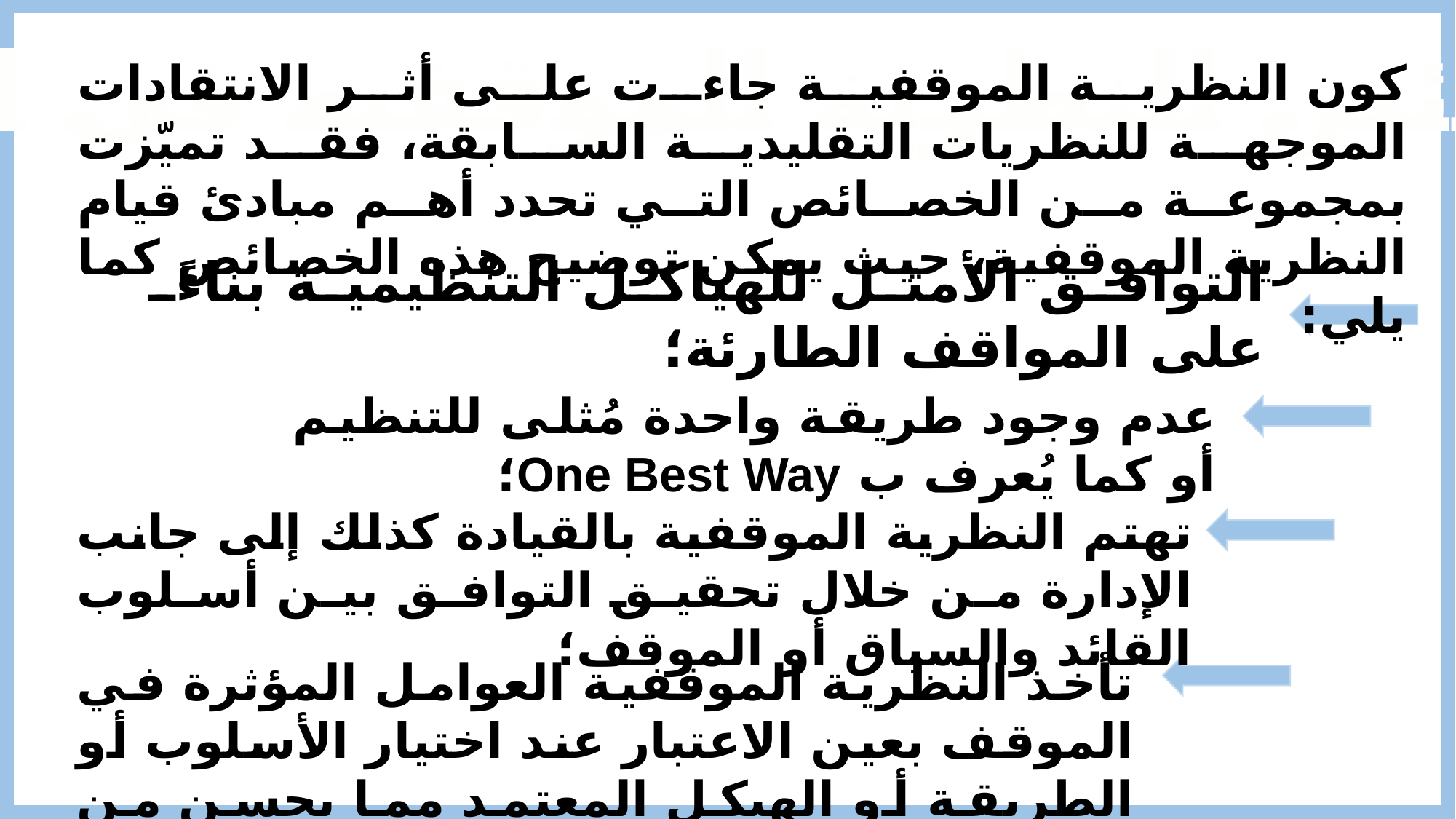

خصائص النظرية الموقفية في الإدارة
كون النظرية الموقفية جاءت على أثر الانتقادات الموجهة للنظريات التقليدية السابقة، فقد تميّزت بمجموعة من الخصائص التي تحدد أهم مبادئ قيام النظرية الموقفية، حيث يمكن توضيح هذه الخصائص كما يلي:
التوافق الأمثل للهياكل التنظيمية بناءً على المواقف الطارئة؛

عدم وجود طريقة واحدة مُثلى للتنظيم أو كما يُعرف ب One Best Way؛

تهتم النظرية الموقفية بالقيادة كذلك إلى جانب الإدارة من خلال تحقيق التوافق بين أسلوب القائد والسياق أو الموقف؛

تأخذ النظرية الموقفية العوامل المؤثرة في الموقف بعين الاعتبار عند اختيار الأسلوب أو الطريقة أو الهيكل المعتمد مما يحسن من النتائج المحققة إلى درجة كبيرة.